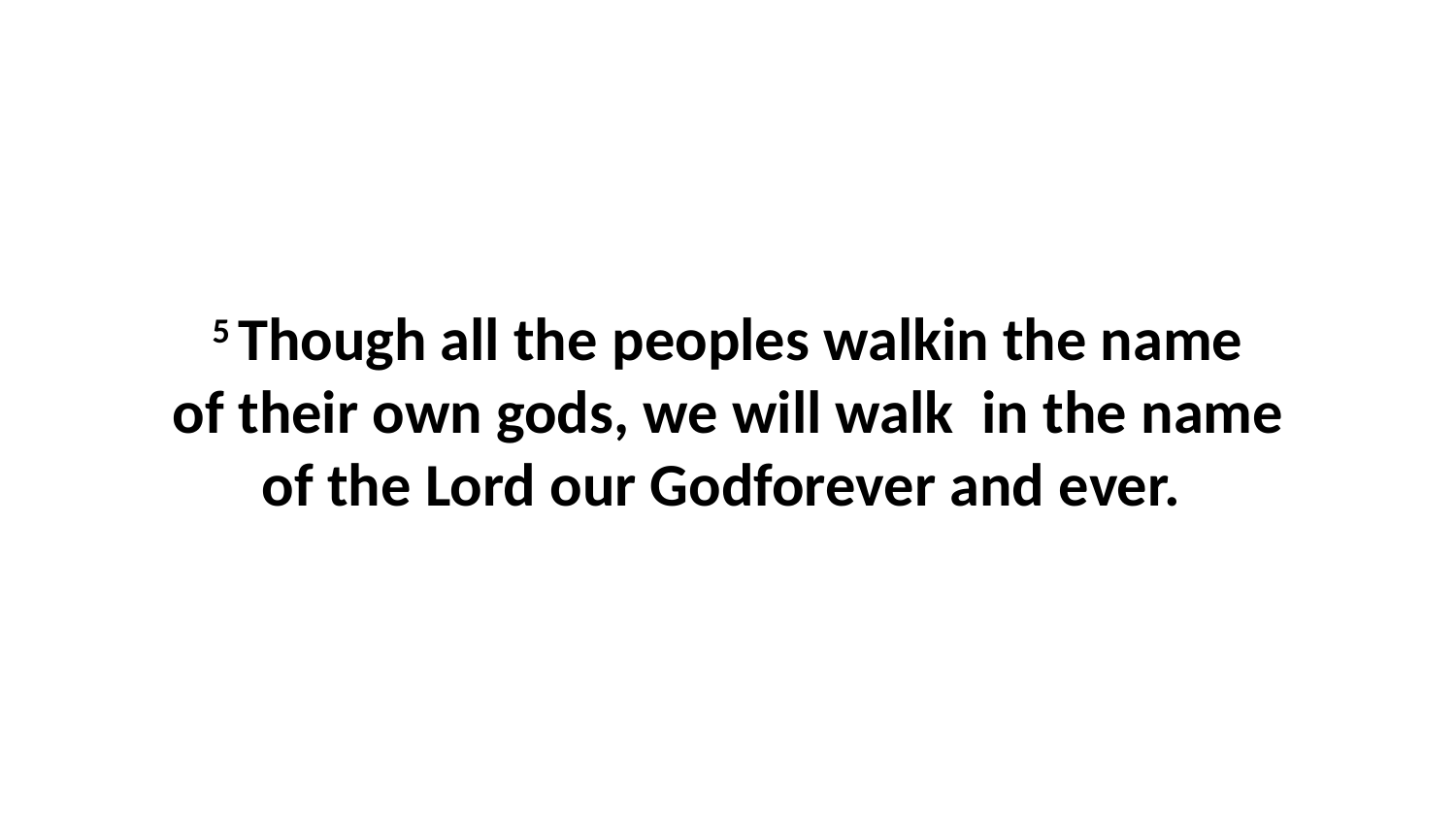

5 Though all the peoples walkin the name of their own gods, we will walk  in the name of the Lord our Godforever and ever.